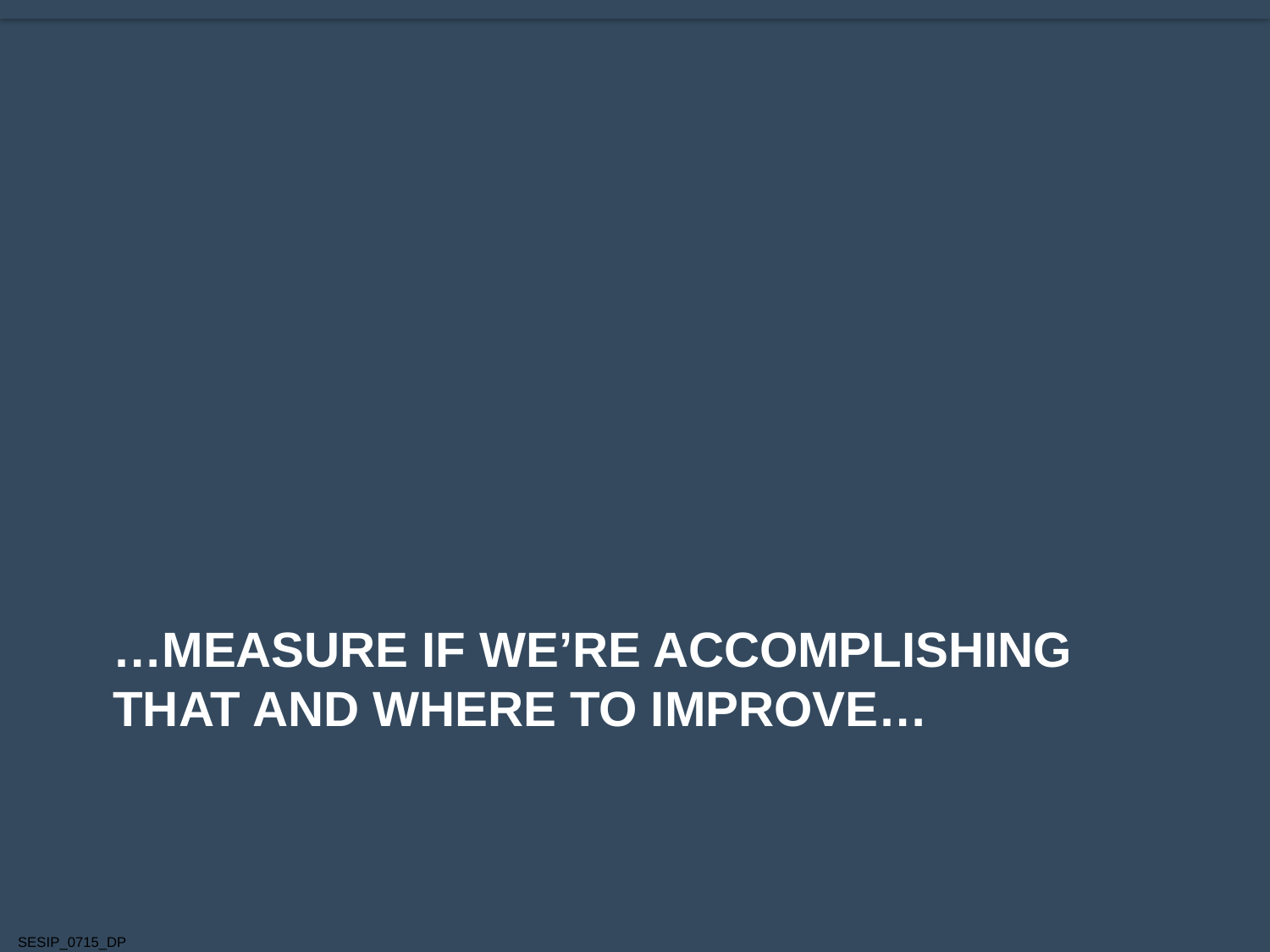

# …measure if we’re accomplishing that and where to improve…
SESIP_0715_DP